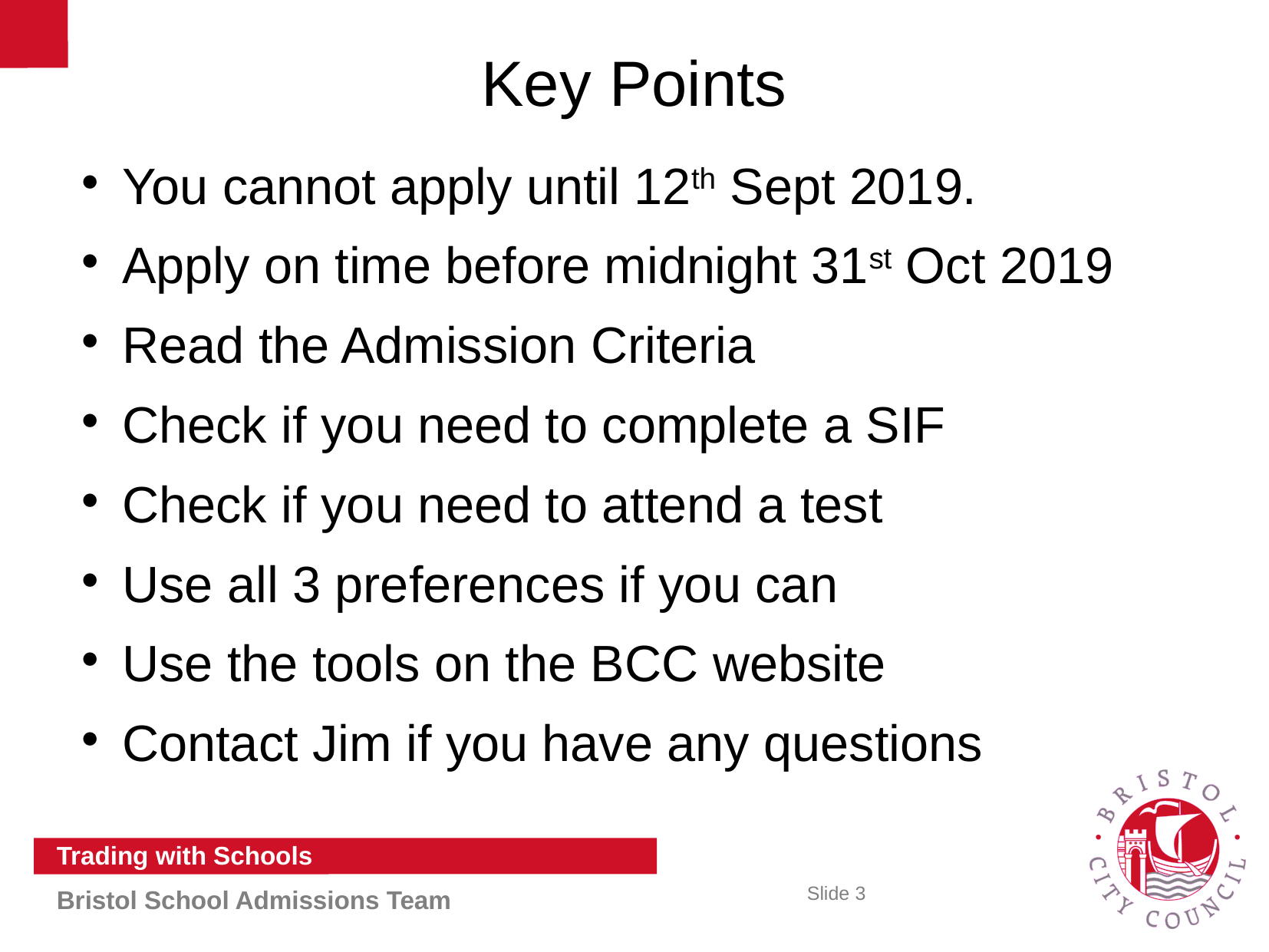

# Key Points
You cannot apply until 12th Sept 2019.
Apply on time before midnight 31st Oct 2019
Read the Admission Criteria
Check if you need to complete a SIF
Check if you need to attend a test
Use all 3 preferences if you can
Use the tools on the BCC website
Contact Jim if you have any questions